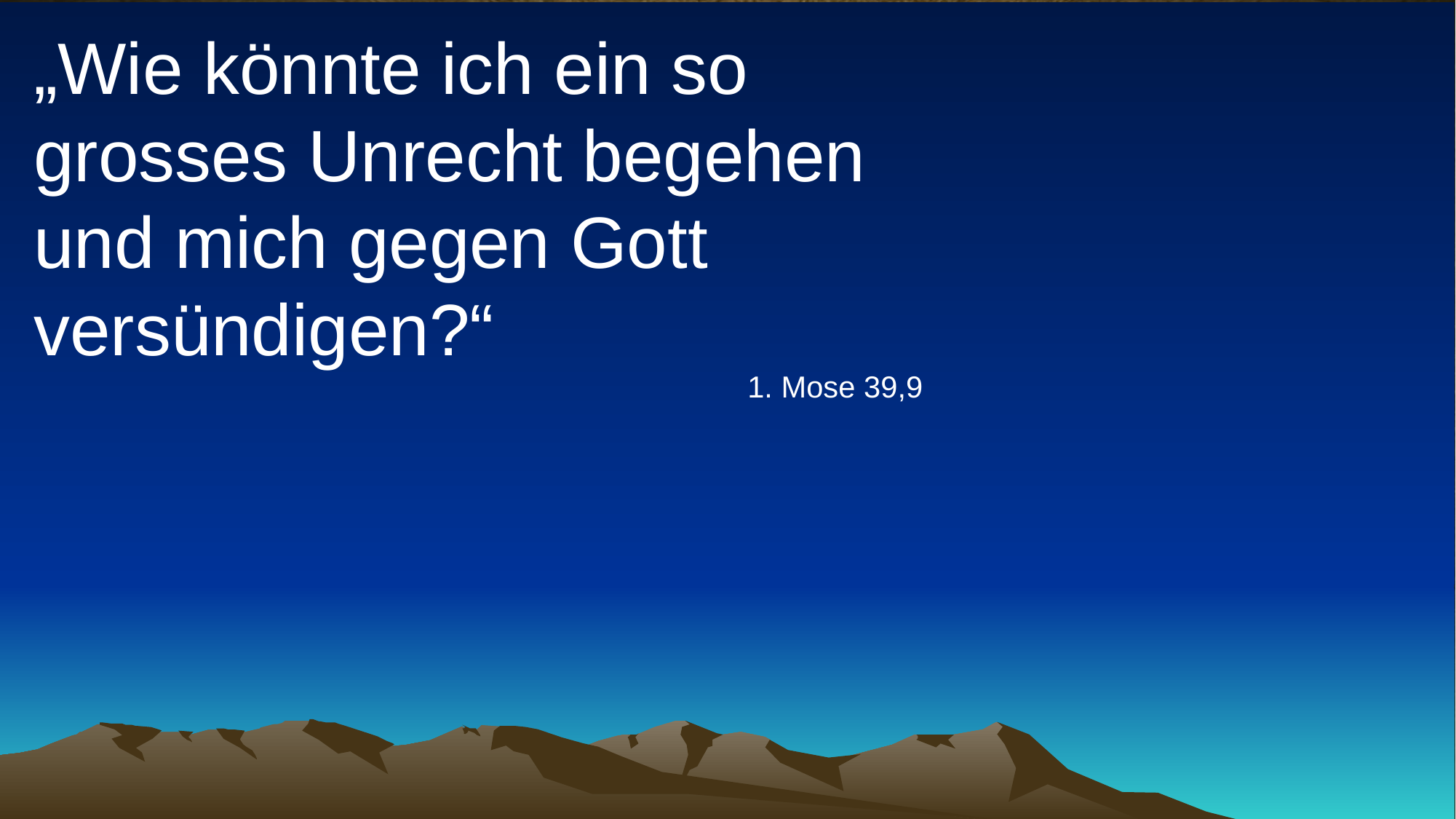

# „Wie könnte ich ein so grosses Unrecht begehen und mich gegen Gott versündigen?“
1. Mose 39,9